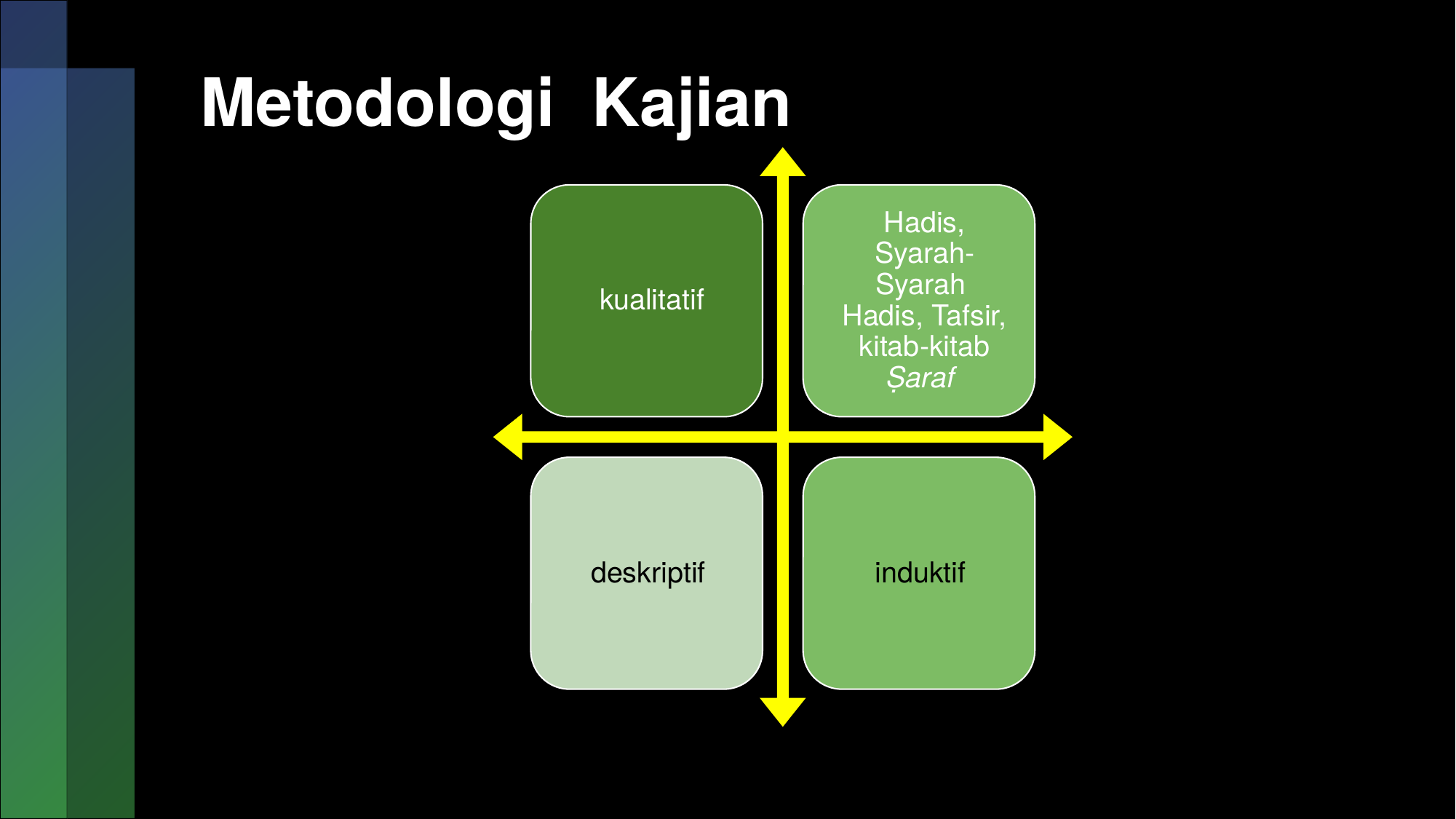

# Metodologi  Kajian
kualitatif
Hadis, Syarah-Syarah  Hadis, Tafsir, kitab-kitab Ṣaraf
deskriptif
induktif